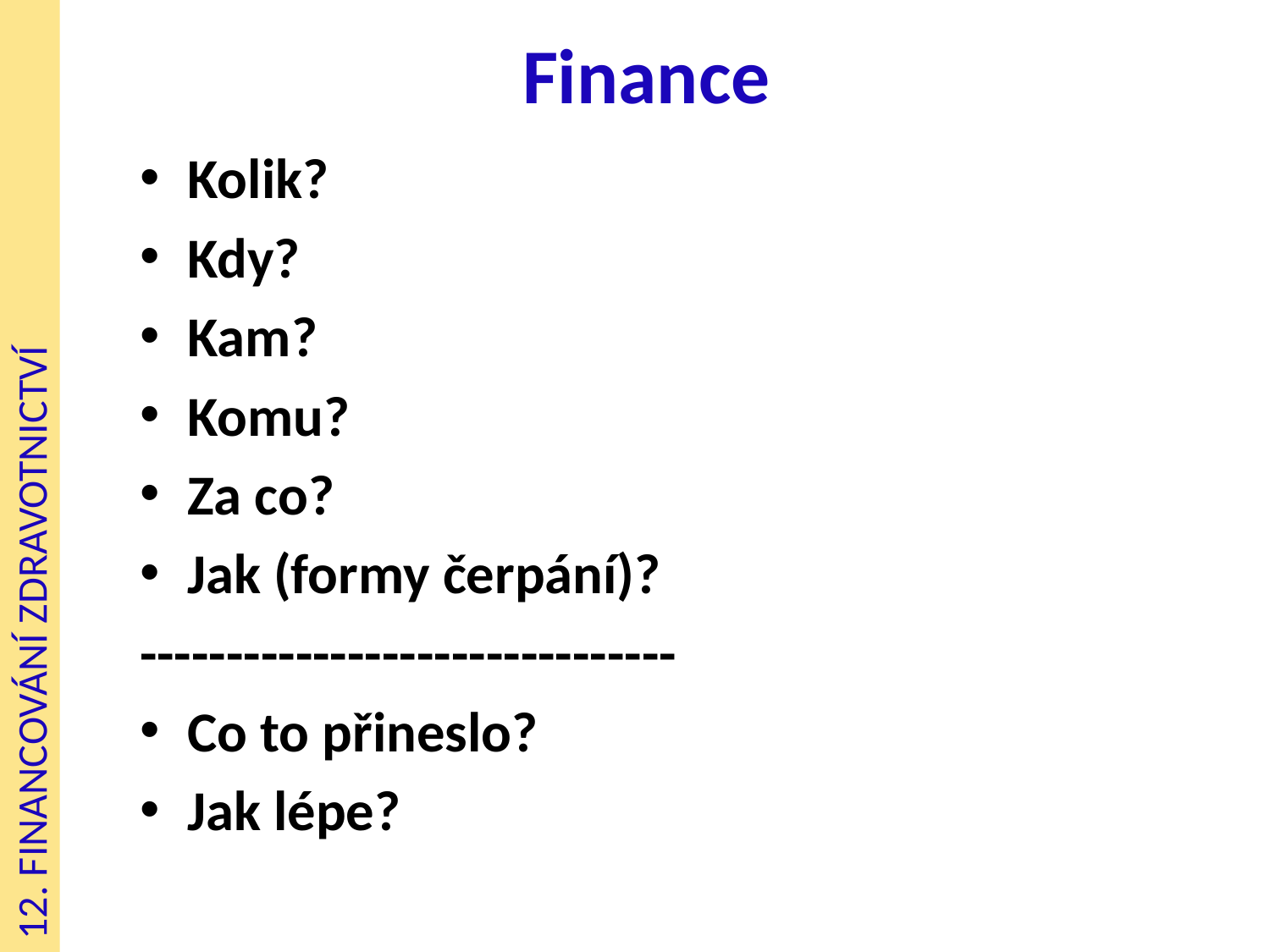

# Finance
Kolik?
Kdy?
Kam?
Komu?
Za co?
Jak (formy čerpání)?
-------------------------------
Co to přineslo?
Jak lépe?

12. FINANCOVÁNÍ ZDRAVOTNICTVÍ